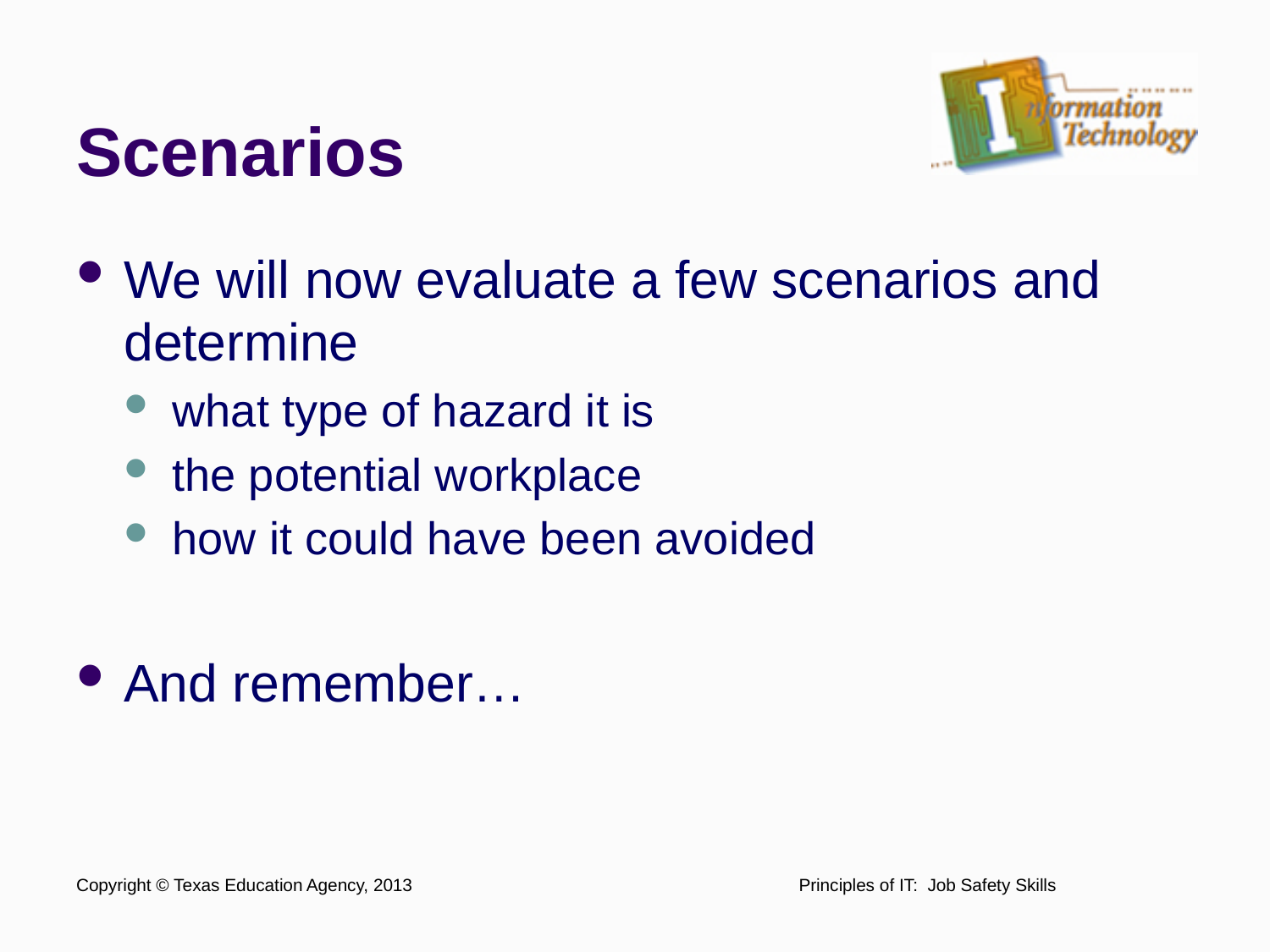

# Scenarios
We will now evaluate a few scenarios and determine
what type of hazard it is
the potential workplace
how it could have been avoided

And remember…
Copyright © Texas Education Agency, 2013
Principles of IT:  Job Safety Skills